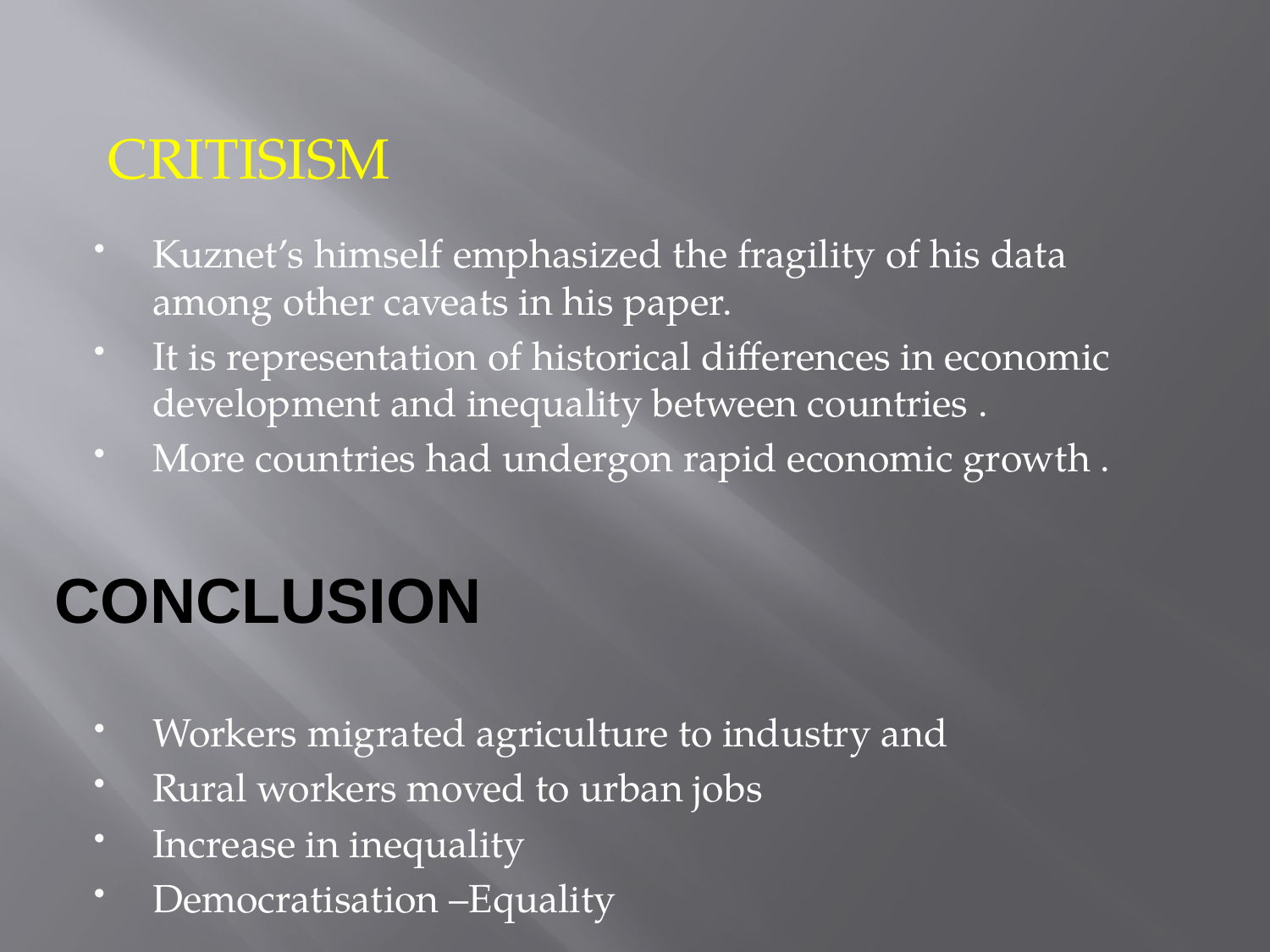

CRITISISM
Kuznet’s himself emphasized the fragility of his data among other caveats in his paper.
It is representation of historical differences in economic development and inequality between countries .
More countries had undergon rapid economic growth .

Workers migrated agriculture to industry and
Rural workers moved to urban jobs
Increase in inequality
Democratisation –Equality
# CONCLUSION